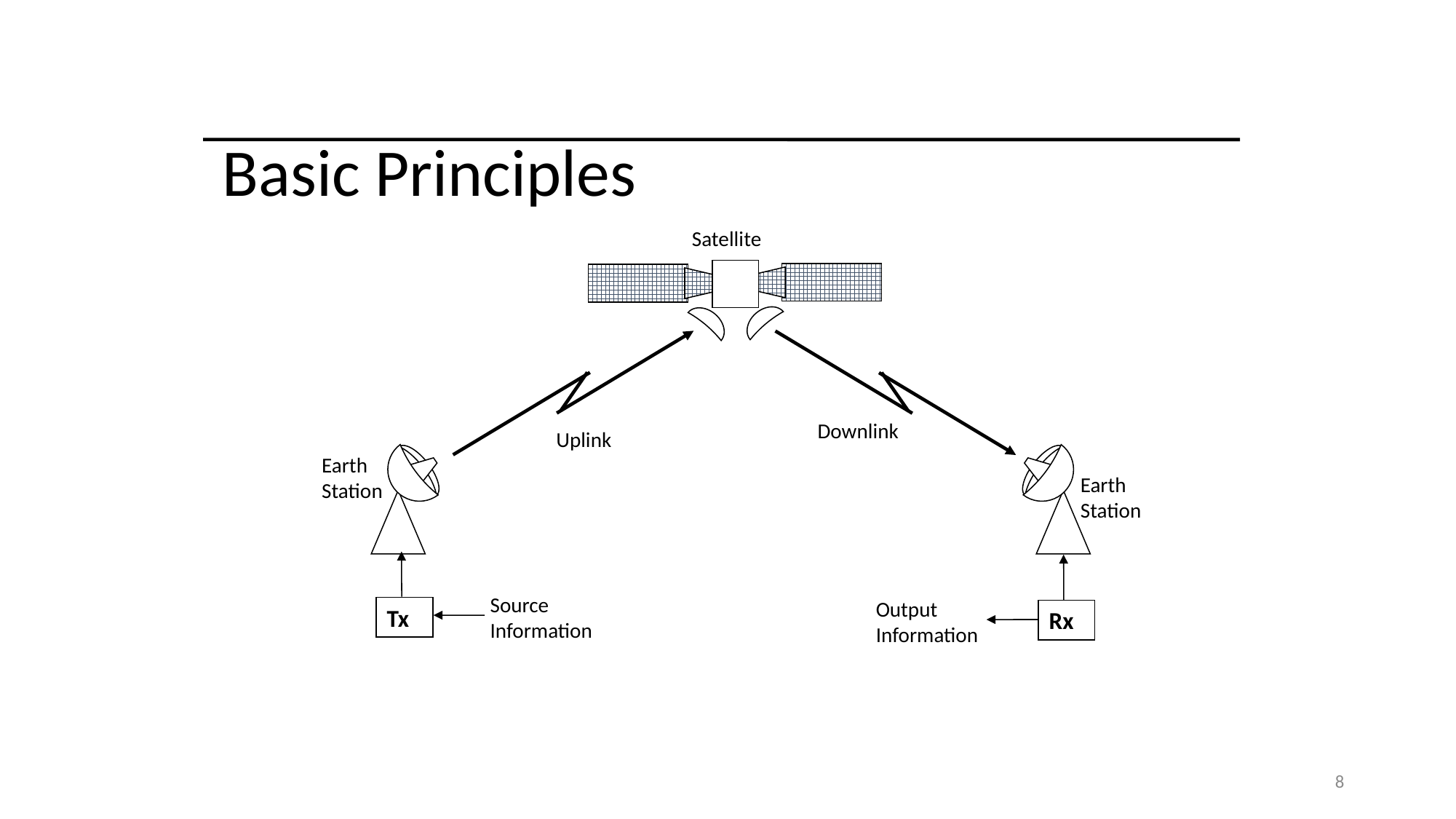

# Basic Principles

Satellite

Downlink
Uplink

Earth Station
Earth Station

Source Information
Output Information
Tx
Rx

8